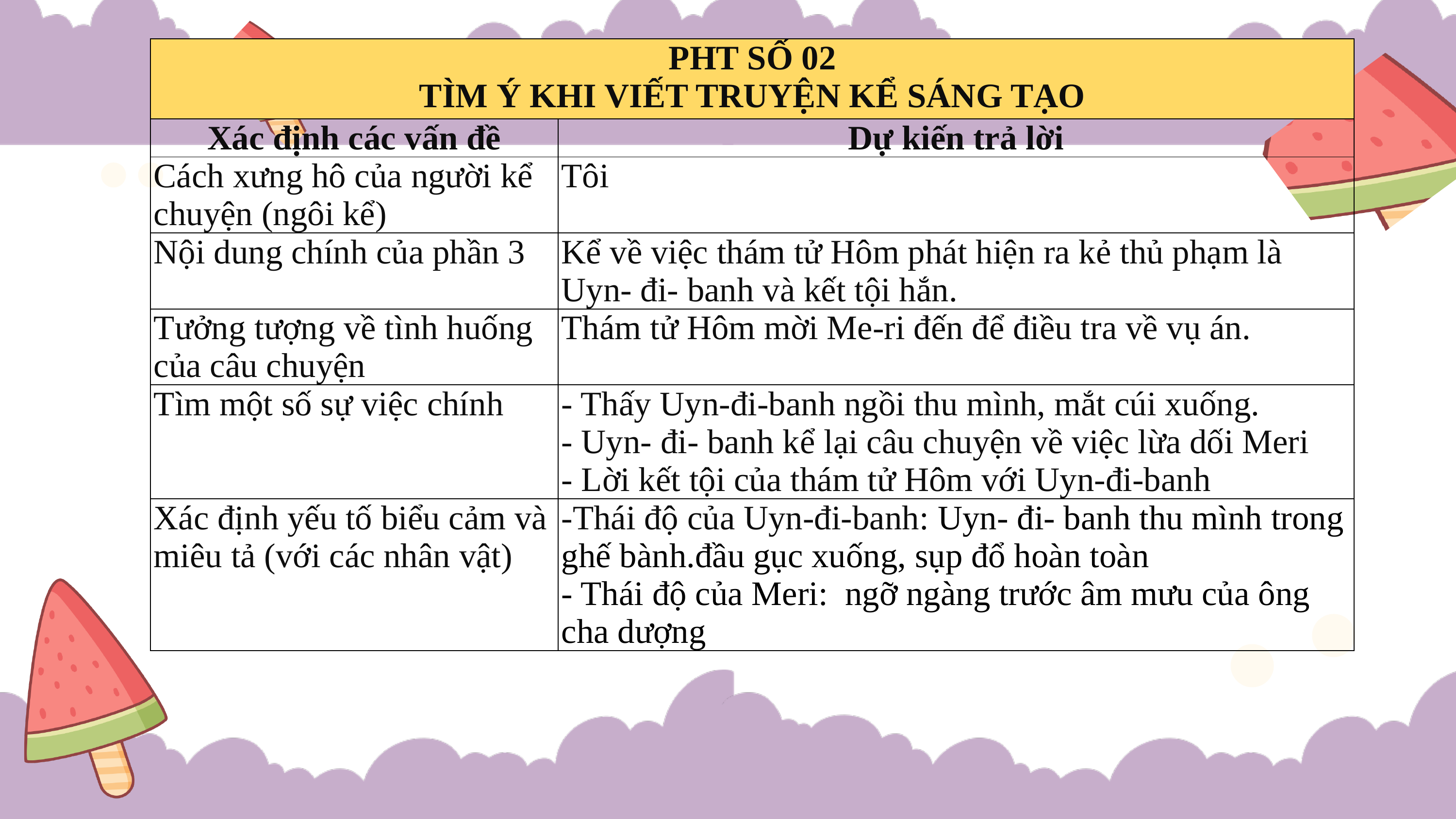

| PHT SỐ 02 TÌM Ý KHI VIẾT TRUYỆN KỂ SÁNG TẠO |  |
| --- | --- |
| Xác định các vấn đề | Dự kiến trả lời |
| Cách xưng hô của người kể chuyện (ngôi kể) | Tôi |
| Nội dung chính của phần 3 | Kể về việc thám tử Hôm phát hiện ra kẻ thủ phạm là Uyn- đi- banh và kết tội hắn. |
| Tưởng tượng về tình huống của câu chuyện | Thám tử Hôm mời Me-ri đến để điều tra về vụ án. |
| Tìm một số sự việc chính | - Thấy Uyn-đi-banh ngồi thu mình, mắt cúi xuống. - Uyn- đi- banh kể lại câu chuyện về việc lừa dối Meri - Lời kết tội của thám tử Hôm với Uyn-đi-banh |
| Xác định yếu tố biểu cảm và miêu tả (với các nhân vật) | -Thái độ của Uyn-đi-banh: Uyn- đi- banh thu mình trong ghế bành.đầu gục xuống, sụp đổ hoàn toàn - Thái độ của Meri: ngỡ ngàng trước âm mưu của ông cha dượng |